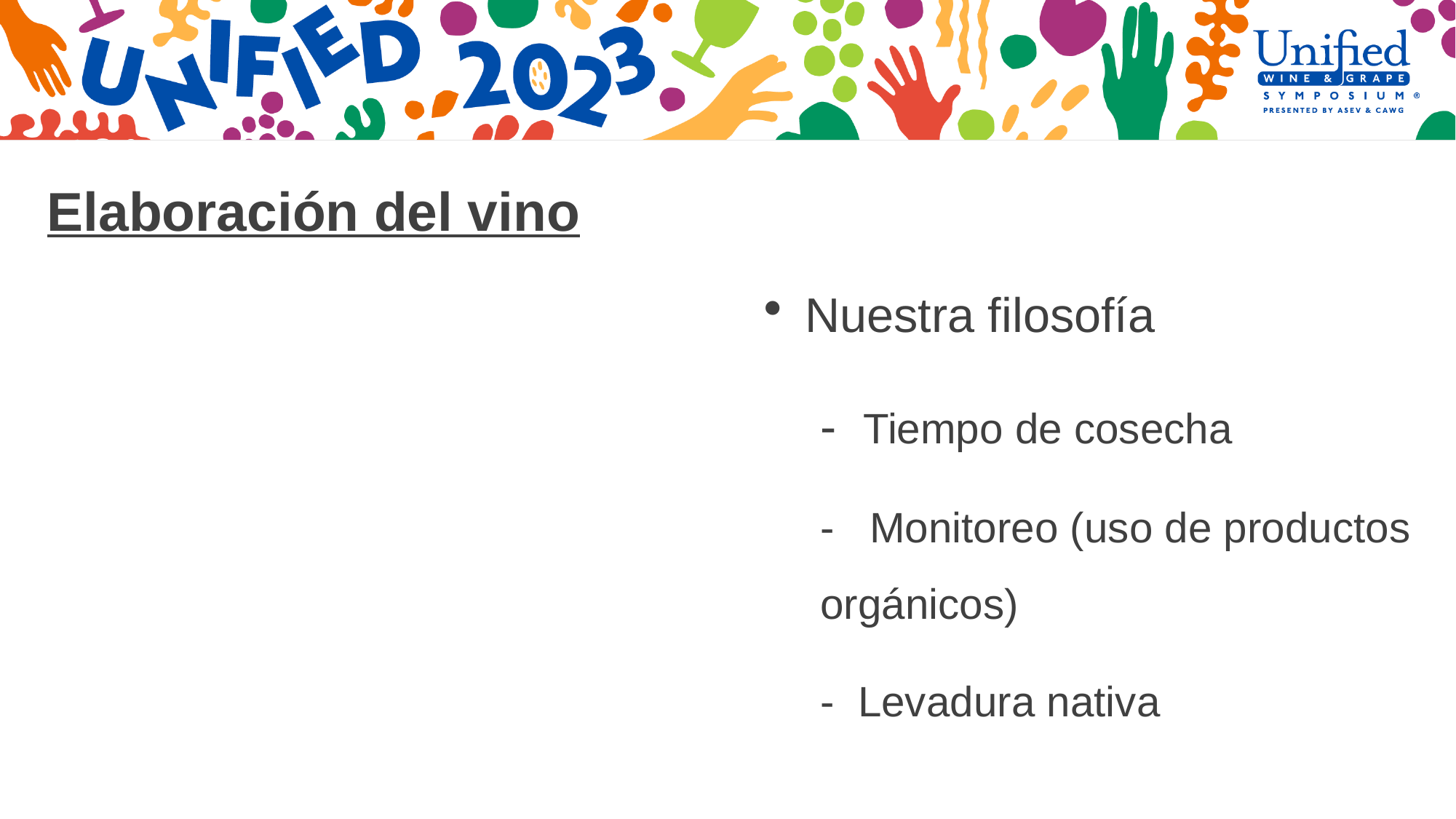

Elaboración del vino
 Nuestra filosofía
-  Tiempo de cosecha
-   Monitoreo (uso de productos orgánicos)
-  Levadura nativa